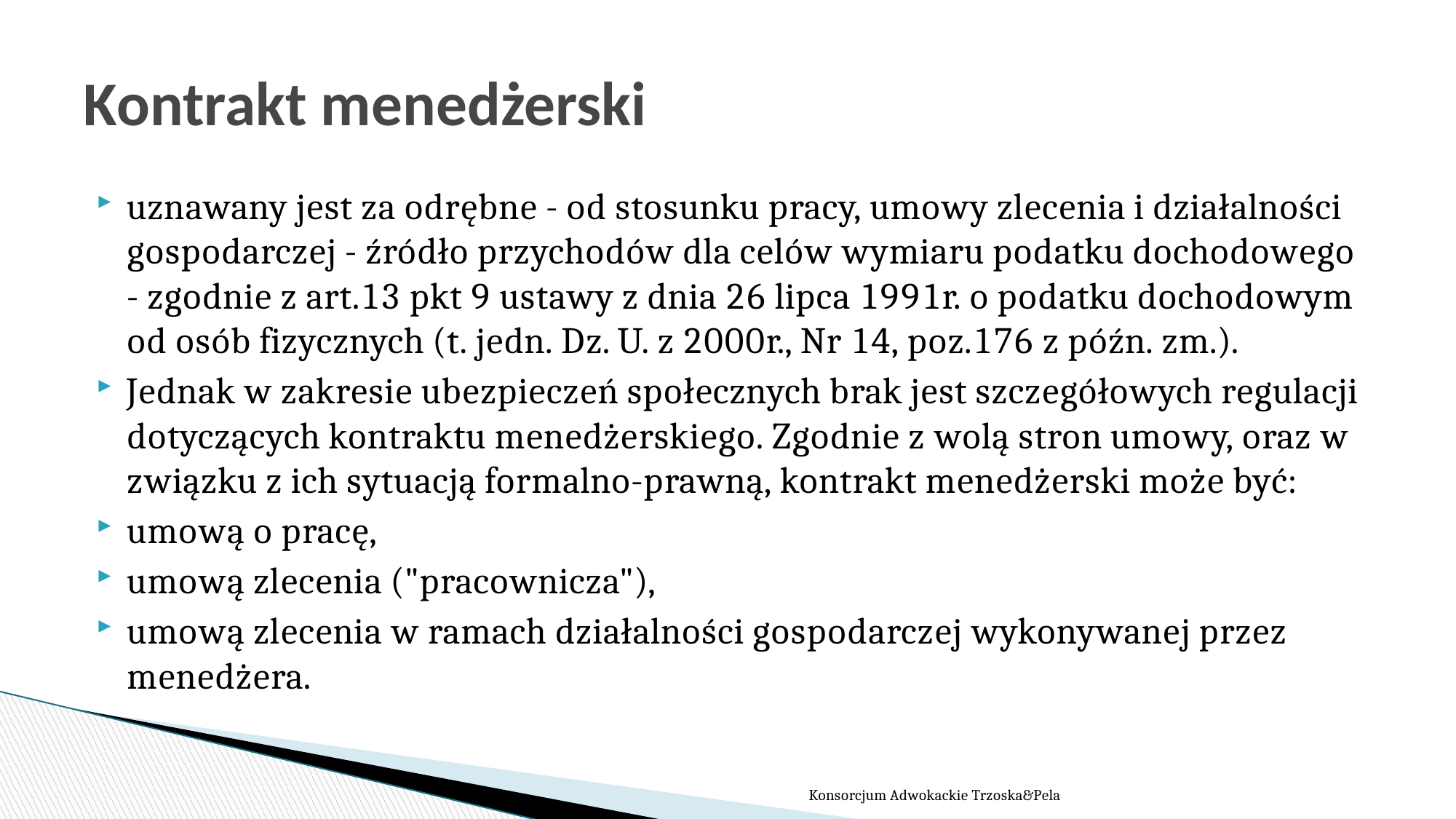

# Kontrakt menedżerski
uznawany jest za odrębne - od stosunku pracy, umowy zlecenia i działalności gospodarczej - źródło przychodów dla celów wymiaru podatku dochodowego - zgodnie z art.13 pkt 9 ustawy z dnia 26 lipca 1991r. o podatku dochodowym od osób fizycznych (t. jedn. Dz. U. z 2000r., Nr 14, poz.176 z późn. zm.).
Jednak w zakresie ubezpieczeń społecznych brak jest szczegółowych regulacji dotyczących kontraktu menedżerskiego. Zgodnie z wolą stron umowy, oraz w związku z ich sytuacją formalno-prawną, kontrakt menedżerski może być:
umową o pracę,
umową zlecenia ("pracownicza"),
umową zlecenia w ramach działalności gospodarczej wykonywanej przez menedżera.

Konsorcjum Adwokackie Trzoska&Pela